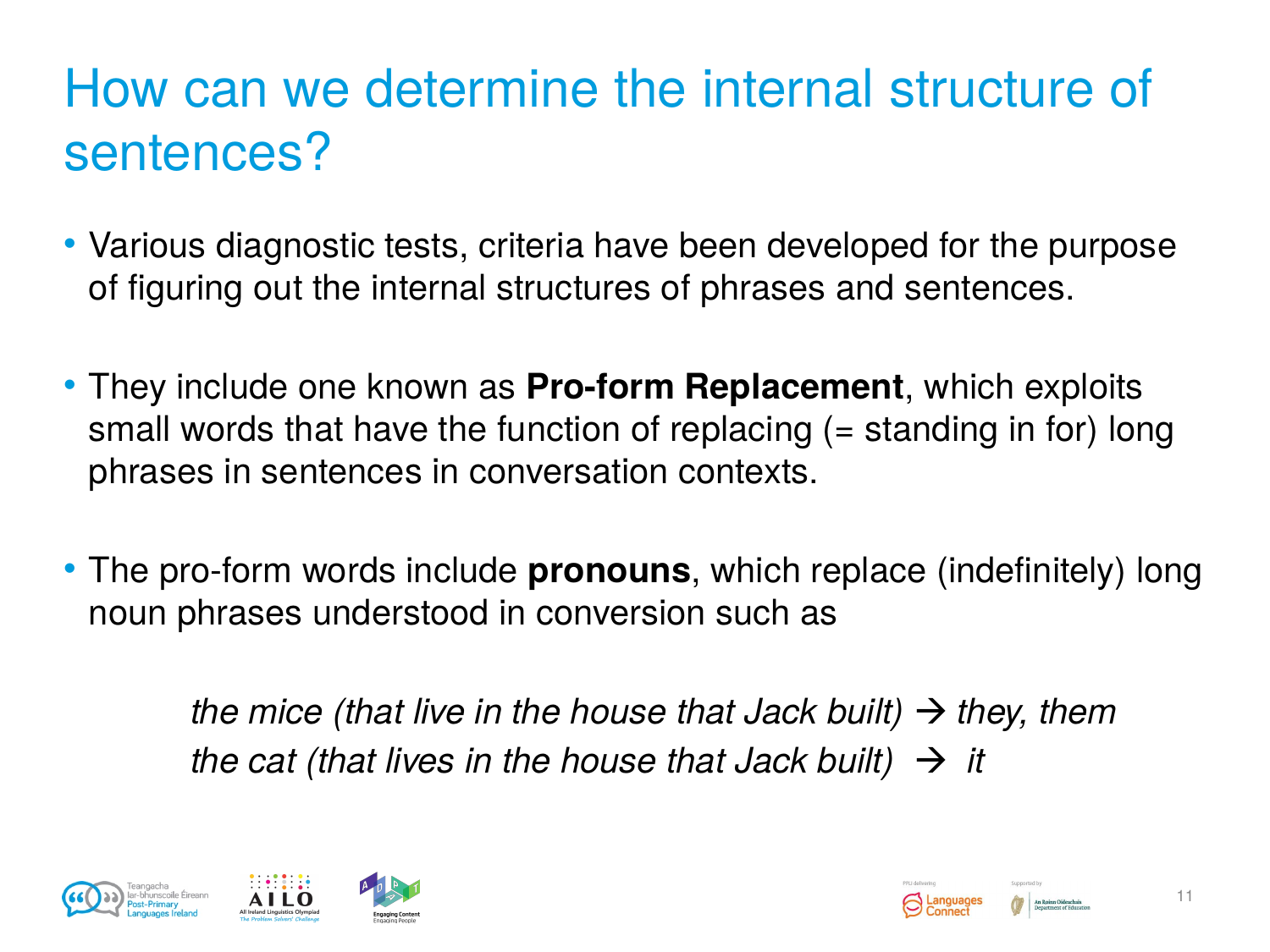

# How can we determine the internal structure of sentences?
Various diagnostic tests, criteria have been developed for the purpose of figuring out the internal structures of phrases and sentences.

They include one known as Pro-form Replacement, which exploits small words that have the function of replacing (= standing in for) long phrases in sentences in conversation contexts.

The pro-form words include pronouns, which replace (indefinitely) long noun phrases understood in conversion such as

	the mice (that live in the house that Jack built) 🡪 they, them
	the cat (that lives in the house that Jack built)  🡪  it

11